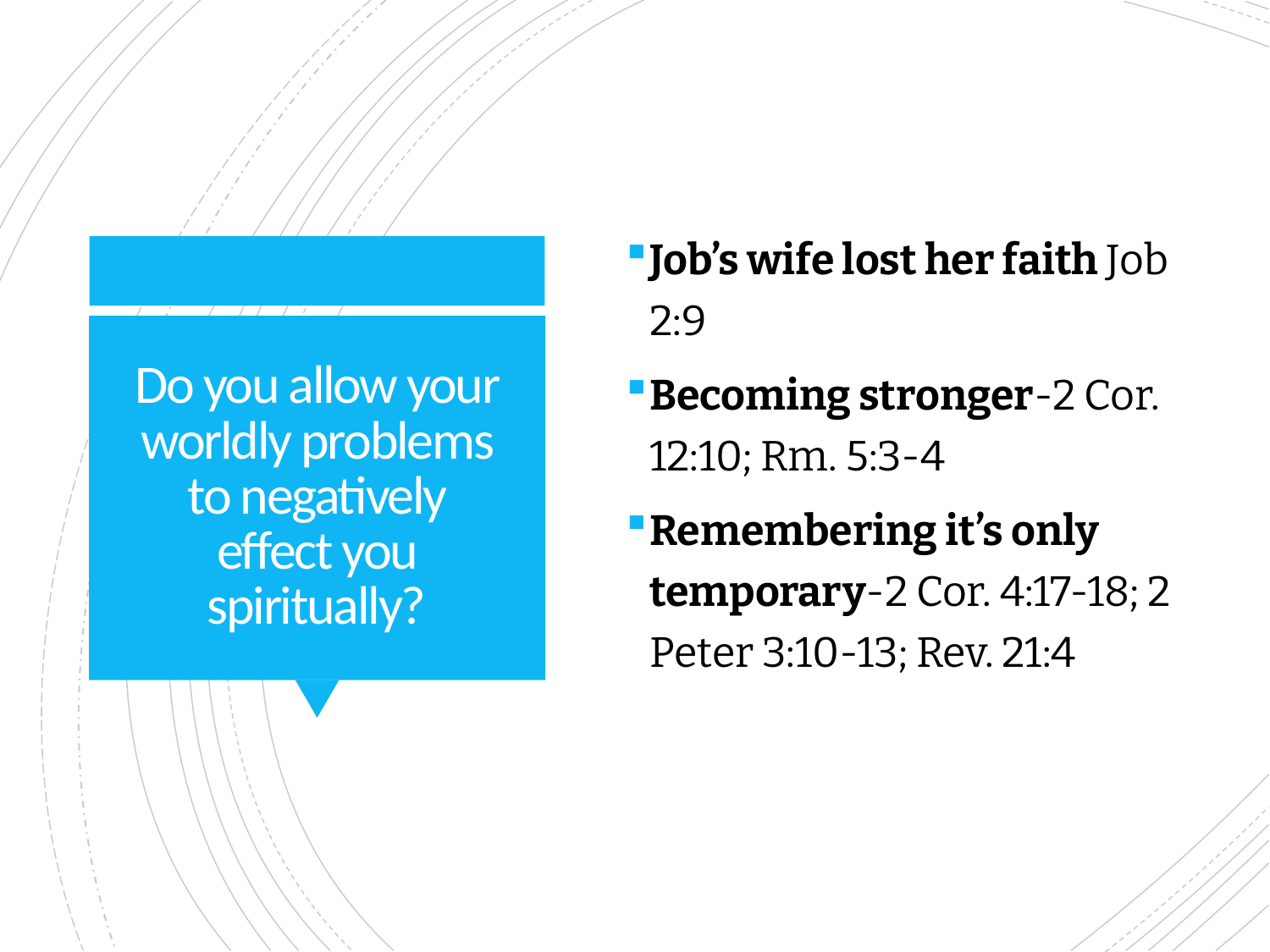

Job’s wife lost her faith Job 2:9
Becoming stronger-2 Cor. 12:10; Rm. 5:3-4
Remembering it’s only temporary-2 Cor. 4:17-18; 2 Peter 3:10-13; Rev. 21:4

# Do you allow your worldly problems to negatively effect you spiritually?